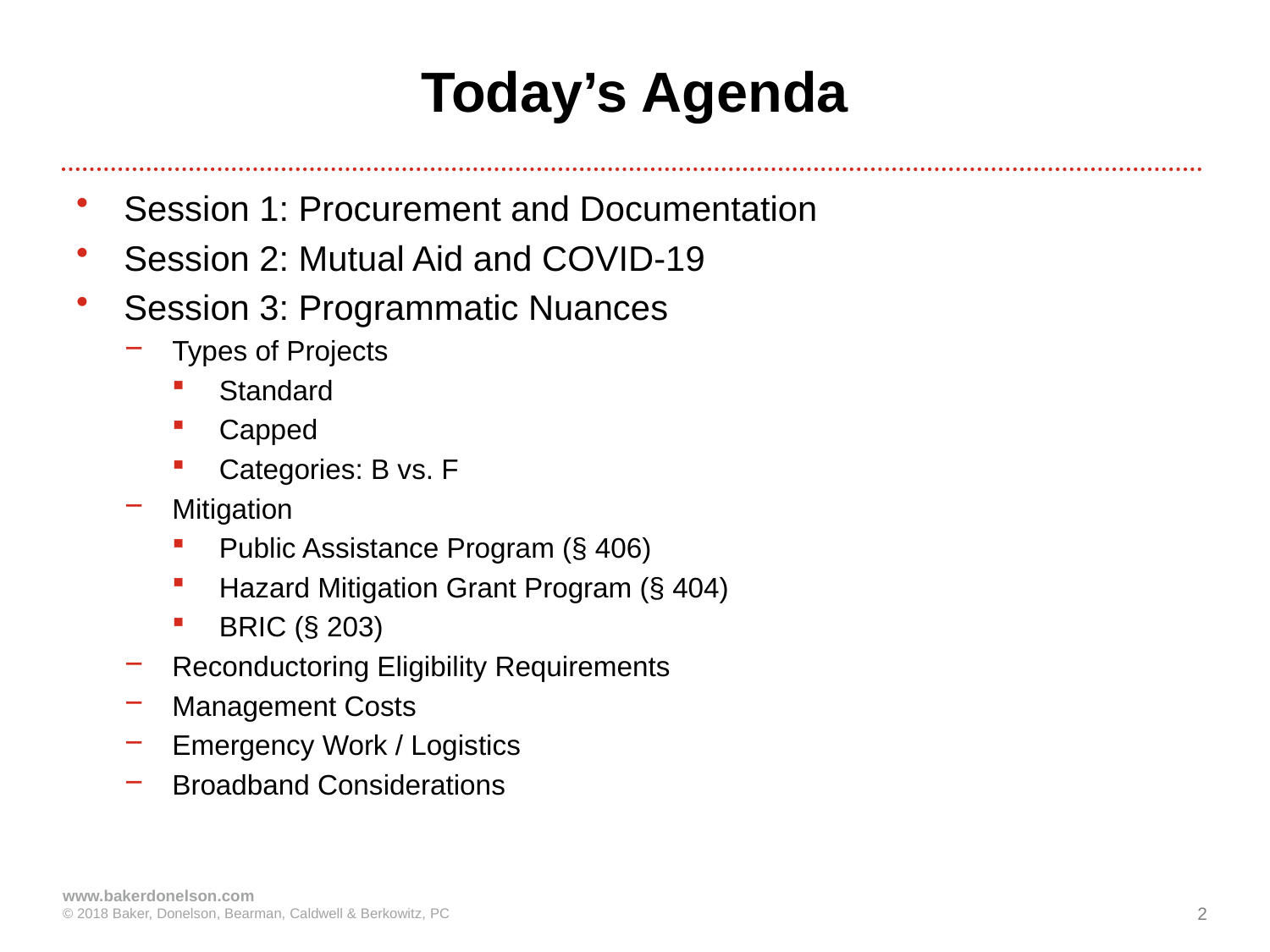

# Today’s Agenda
Session 1: Procurement and Documentation
Session 2: Mutual Aid and COVID-19
Session 3: Programmatic Nuances
Types of Projects
Standard
Capped
Categories: B vs. F
Mitigation
Public Assistance Program (§ 406)
Hazard Mitigation Grant Program (§ 404)
BRIC (§ 203)
Reconductoring Eligibility Requirements
Management Costs
Emergency Work / Logistics
Broadband Considerations